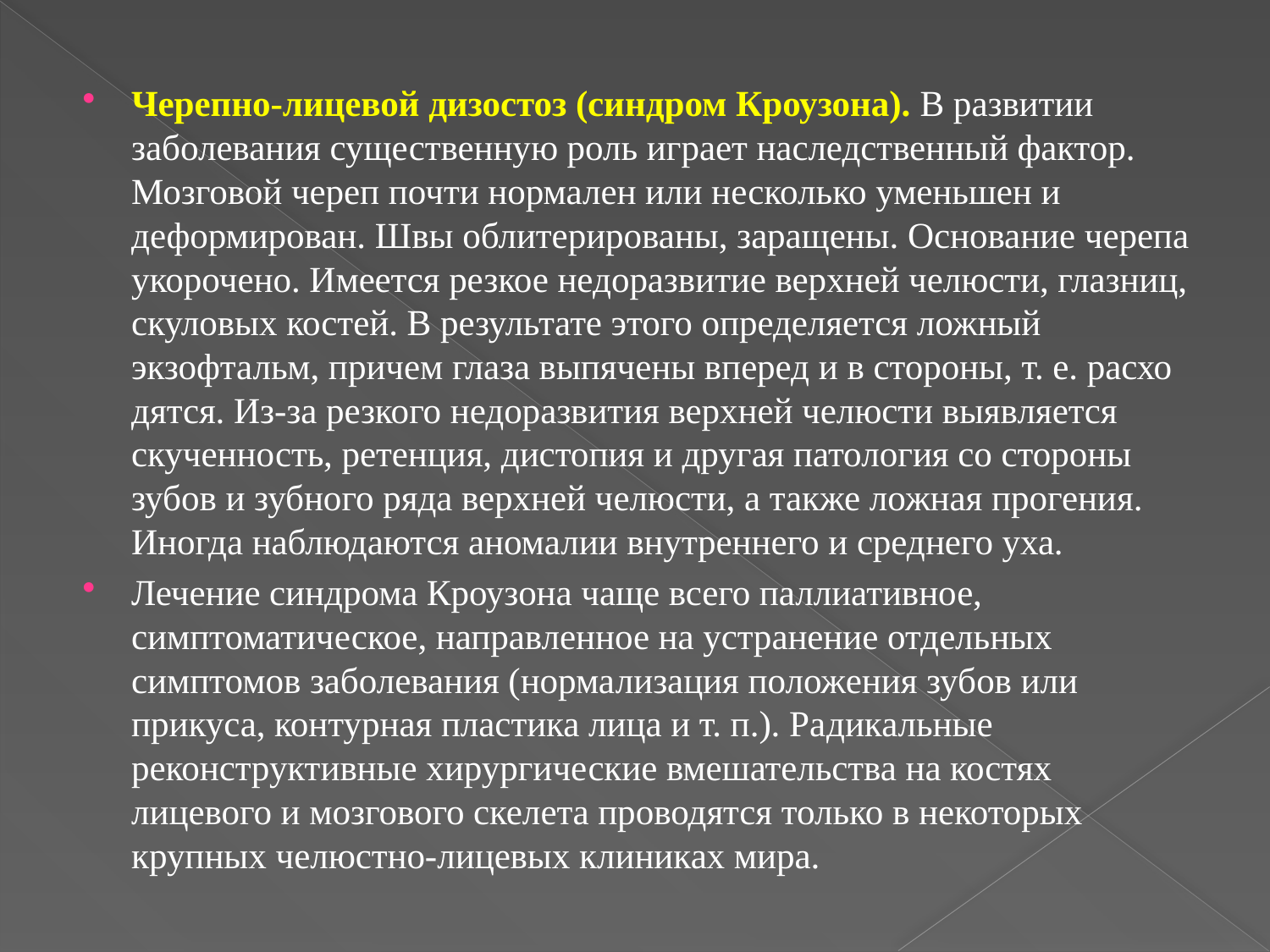

Черепно-лицевой дизостоз (синдром Кроузона). В развитии заболевания существенную роль играет наследственный фактор. Мозговой череп почти нормален или несколько уменьшен и деформирован. Швы облитерированы, заращены. Основание черепа укорочено. Имеется резкое недоразвитие верхней челюсти, глазниц, скуловых костей. В результате этого определяется ложный экзофтальм, причем глаза выпячены вперед и в стороны, т. е. расхо­дятся. Из-за резкого недоразвития верхней челюсти выявляется скученность, ретенция, дистопия и другая патология со стороны зубов и зубного ряда верхней челюсти, а также ложная прогения. Иногда наблюдаются аномалии внутреннего и среднего уха.
Лечение синдрома Кроузона чаще всего паллиативное, симптоматическое, направленное на устранение отдельных симптомов заболевания (норма­лизация положения зубов или прикуса, контурная пластика лица и т. п.). Ра­дикальные реконструктивные хирургические вмешательства на костях лицевого и мозгового скелета проводятся только в некоторых крупных челюстно-лицевых клиниках мира.